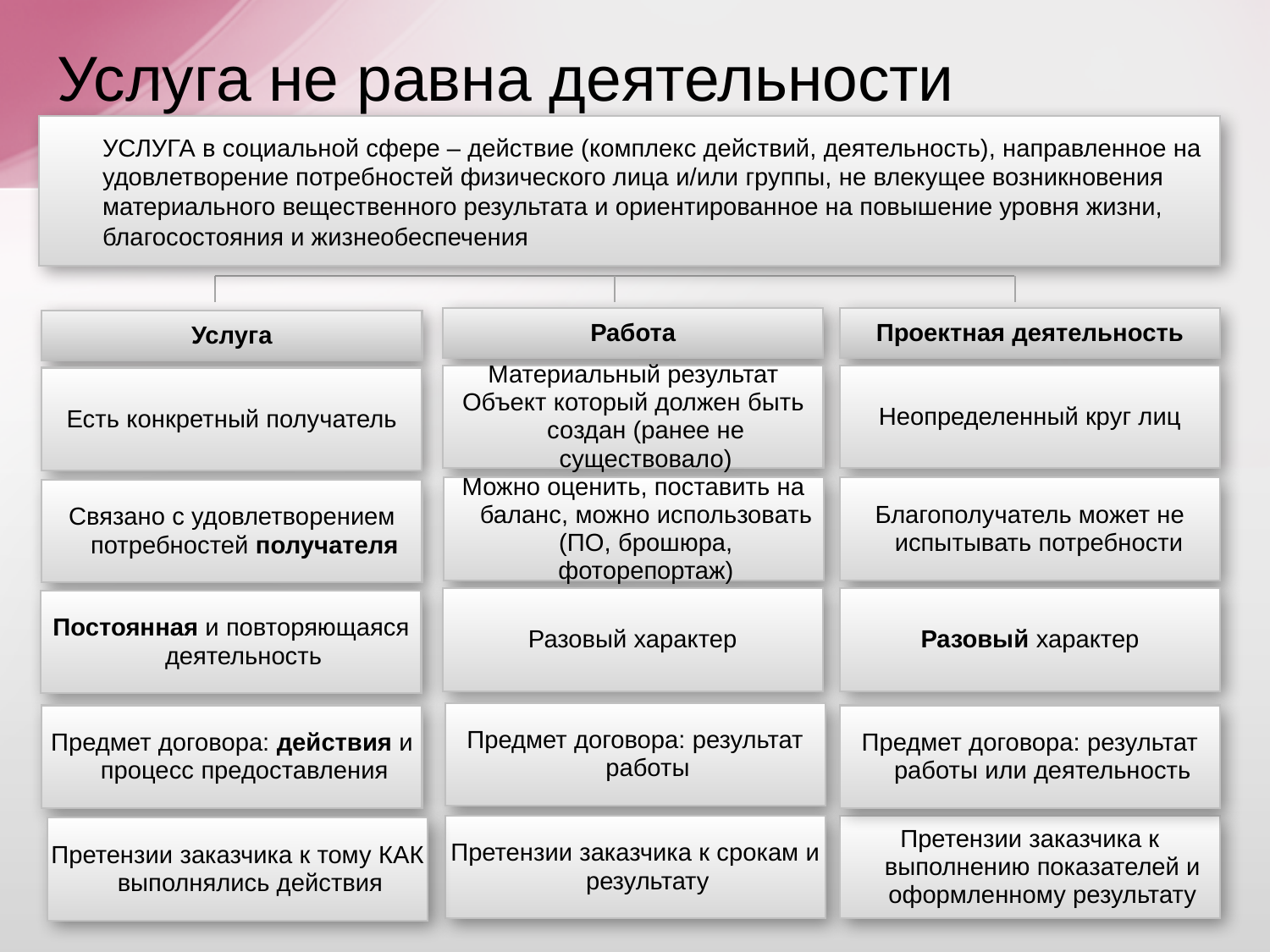

# Услуга не равна деятельности
УСЛУГА в социальной сфере – действие (комплекс действий, деятельность), направленное на удовлетворение потребностей физического лица и/или группы, не влекущее возникновения материального вещественного результата и ориентированное на повышение уровня жизни, благосостояния и жизнеобеспечения

Работа
Материальный результат
Объект который должен быть создан (ранее не существовало)
Можно оценить, поставить на баланс, можно использовать (ПО, брошюра, фоторепортаж)
Разовый характер
Проектная деятельность
Неопределенный круг лиц
Благополучатель может не испытывать потребности
Разовый характер
Услуга
Есть конкретный получатель
Связано с удовлетворением потребностей получателя
Постоянная и повторяющаяся деятельность
Предмет договора: результат работы
Предмет договора: результат работы или деятельность
Предмет договора: действия и процесс предоставления
Претензии заказчика к выполнению показателей и оформленному результату
Претензии заказчика к срокам и результату
Претензии заказчика к тому КАК выполнялись действия